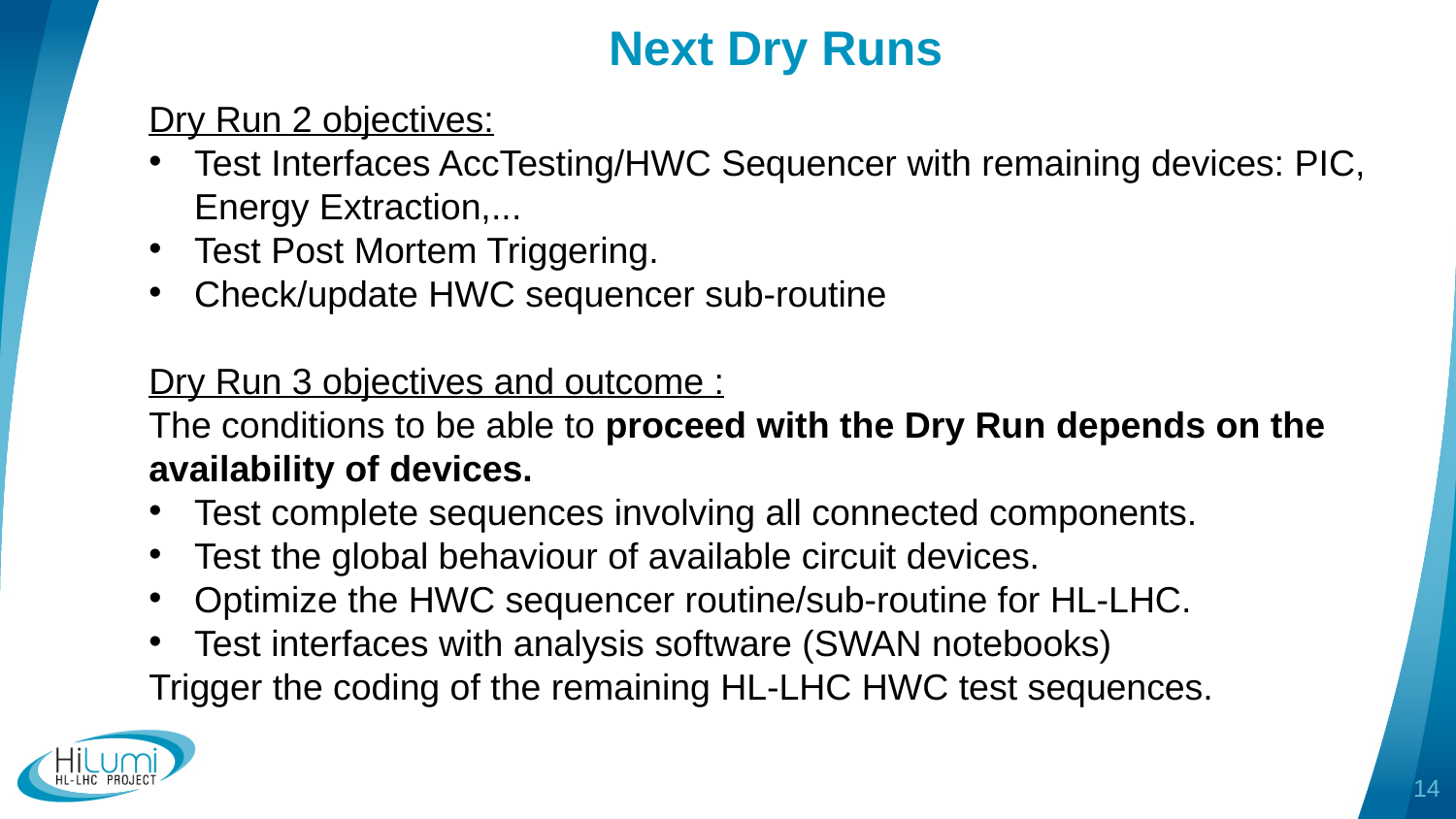

Next Dry Runs
Dry Run 2 objectives:
Test Interfaces AccTesting/HWC Sequencer with remaining devices: PIC, Energy Extraction,...
Test Post Mortem Triggering.
Check/update HWC sequencer sub-routine

Dry Run 3 objectives and outcome :
The conditions to be able to proceed with the Dry Run depends on the availability of devices.
Test complete sequences involving all connected components.
Test the global behaviour of available circuit devices.
Optimize the HWC sequencer routine/sub-routine for HL-LHC.
Test interfaces with analysis software (SWAN notebooks)
Trigger the coding of the remaining HL-LHC HWC test sequences.
14